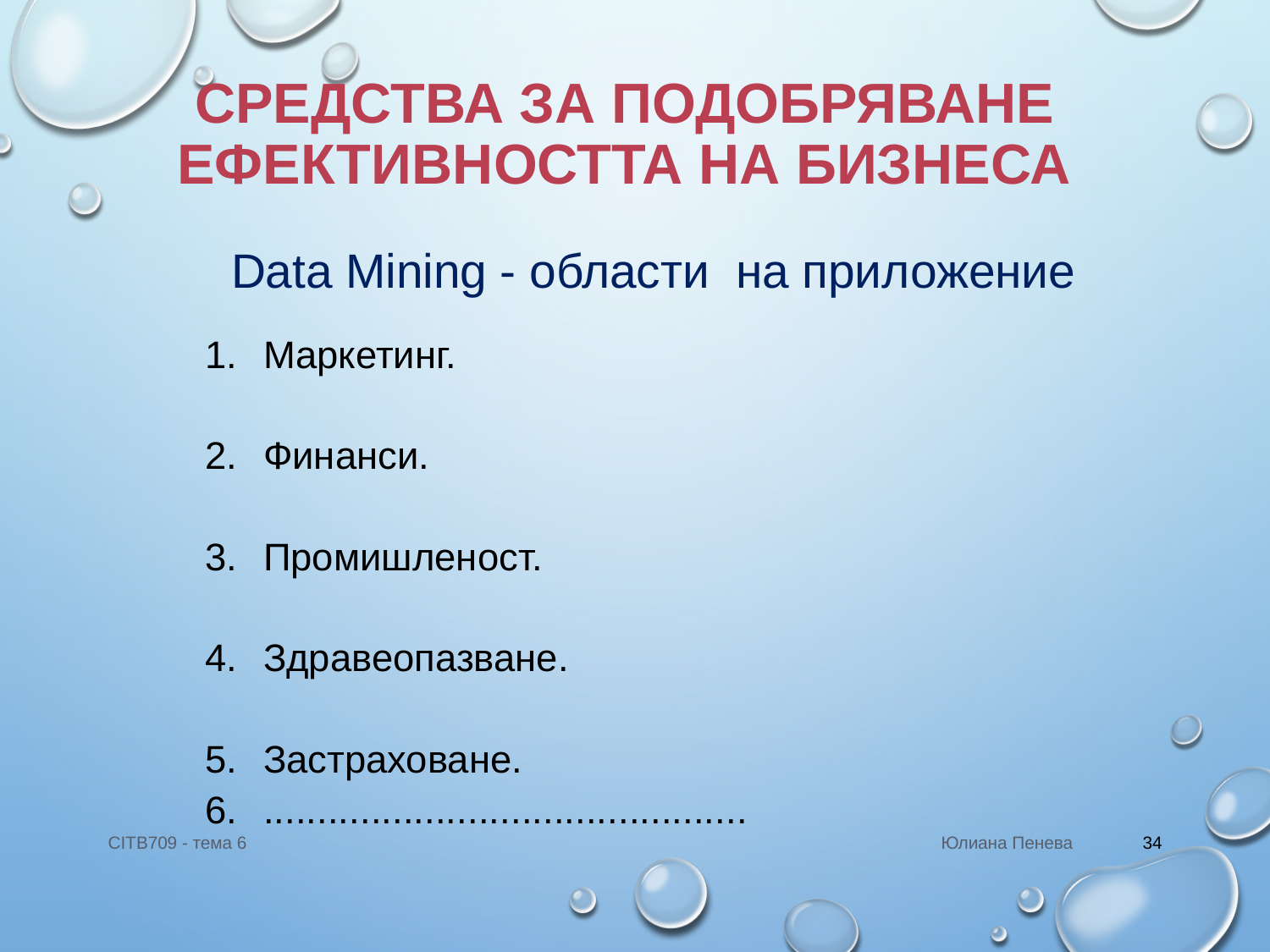

# Средства за подобряване ефективността на бизнеса
Data Mining - области  на приложение

Маркетинг.

Финанси.

Промишленост.

Здравеопазване.

Застраховане.
.............................................

CITB709 - тема 6
Юлиана Пенева
34